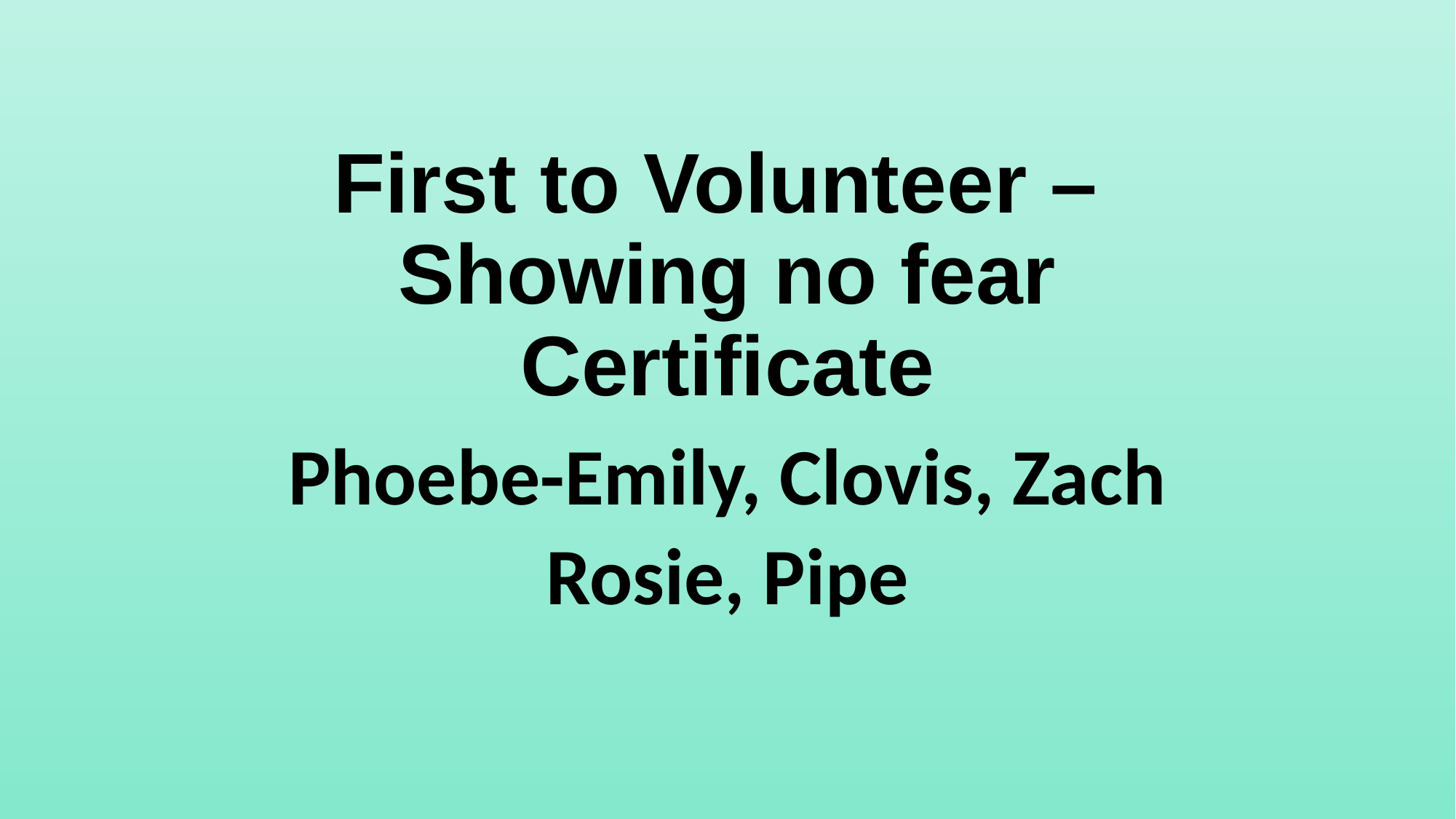

# First to Volunteer – Showing no fear Certificate
Phoebe-Emily, Clovis, Zach
Rosie, Pipe